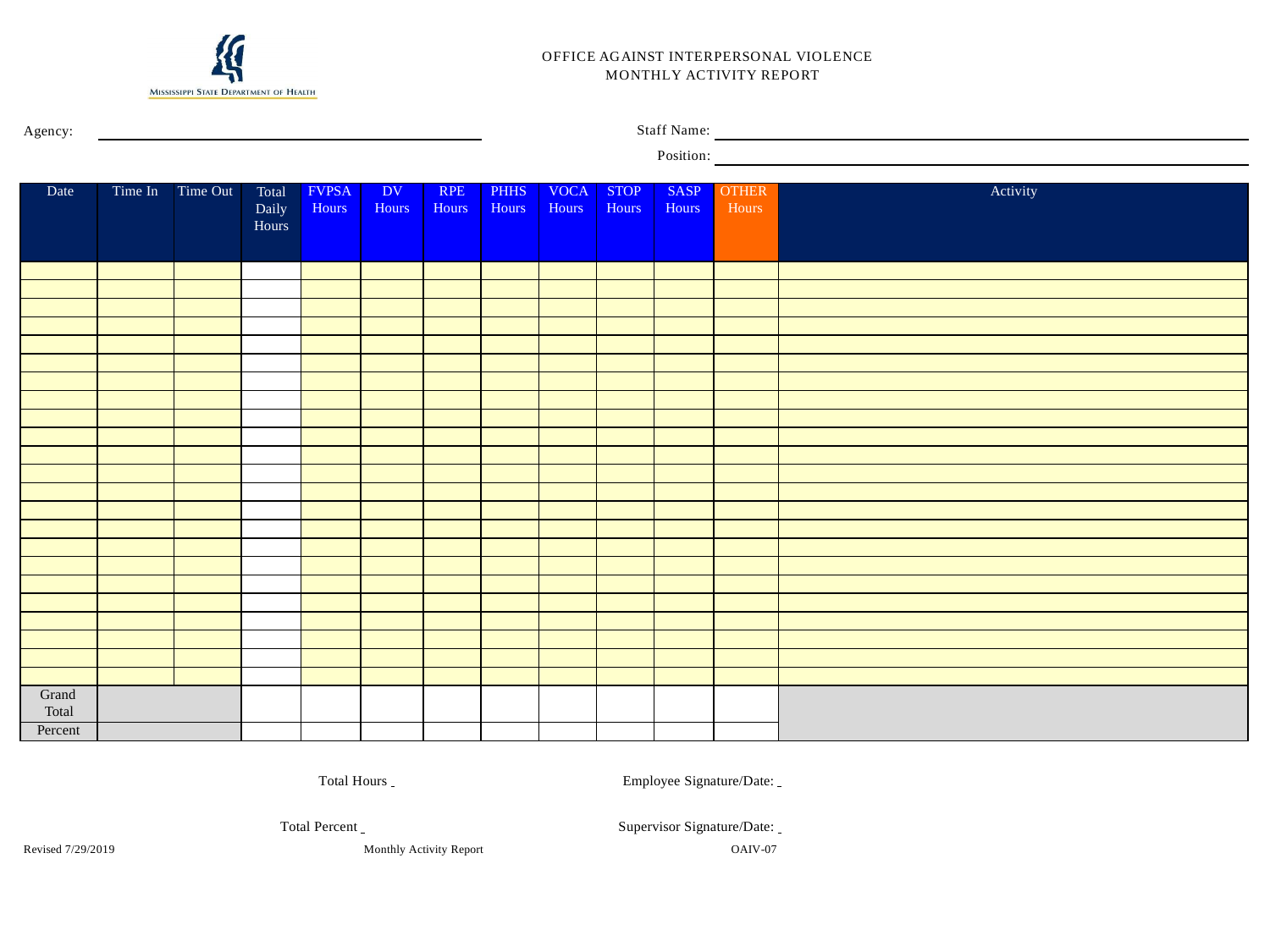

OFFICE AGAINST INTERPERSONAL VIOLENCE MONTHLY ACTIVITY REPORT
Staff Name: Position:
Agency:

| Date | Time In | Time Out | Total Daily Hours | FVPSA Hours | DV Hours | RPE Hours | PHHS Hours | VOCA Hours | STOP Hours | SASP Hours | OTHER Hours | Activity |
| --- | --- | --- | --- | --- | --- | --- | --- | --- | --- | --- | --- | --- |
|  |  |  |  |  |  |  |  |  |  |  |  |  |
|  |  |  |  |  |  |  |  |  |  |  |  |  |
|  |  |  |  |  |  |  |  |  |  |  |  |  |
|  |  |  |  |  |  |  |  |  |  |  |  |  |
|  |  |  |  |  |  |  |  |  |  |  |  |  |
|  |  |  |  |  |  |  |  |  |  |  |  |  |
|  |  |  |  |  |  |  |  |  |  |  |  |  |
|  |  |  |  |  |  |  |  |  |  |  |  |  |
|  |  |  |  |  |  |  |  |  |  |  |  |  |
|  |  |  |  |  |  |  |  |  |  |  |  |  |
|  |  |  |  |  |  |  |  |  |  |  |  |  |
|  |  |  |  |  |  |  |  |  |  |  |  |  |
|  |  |  |  |  |  |  |  |  |  |  |  |  |
|  |  |  |  |  |  |  |  |  |  |  |  |  |
|  |  |  |  |  |  |  |  |  |  |  |  |  |
|  |  |  |  |  |  |  |  |  |  |  |  |  |
|  |  |  |  |  |  |  |  |  |  |  |  |  |
|  |  |  |  |  |  |  |  |  |  |  |  |  |
|  |  |  |  |  |  |  |  |  |  |  |  |  |
|  |  |  |  |  |  |  |  |  |  |  |  |  |
|  |  |  |  |  |  |  |  |  |  |  |  |  |
|  |  |  |  |  |  |  |  |  |  |  |  |  |
|  |  |  |  |  |  |  |  |  |  |  |  |  |
| Grand Total |  |  |  |  |  |  |  |  |  |  |  |  |
| Percent |  |  |  |  |  |  |  |  |  |  |  |  |
Total Hours

Total Percent
Employee Signature/Date:

Supervisor Signature/Date:
Revised 7/29/2019
Monthly Activity Report
OAIV-07